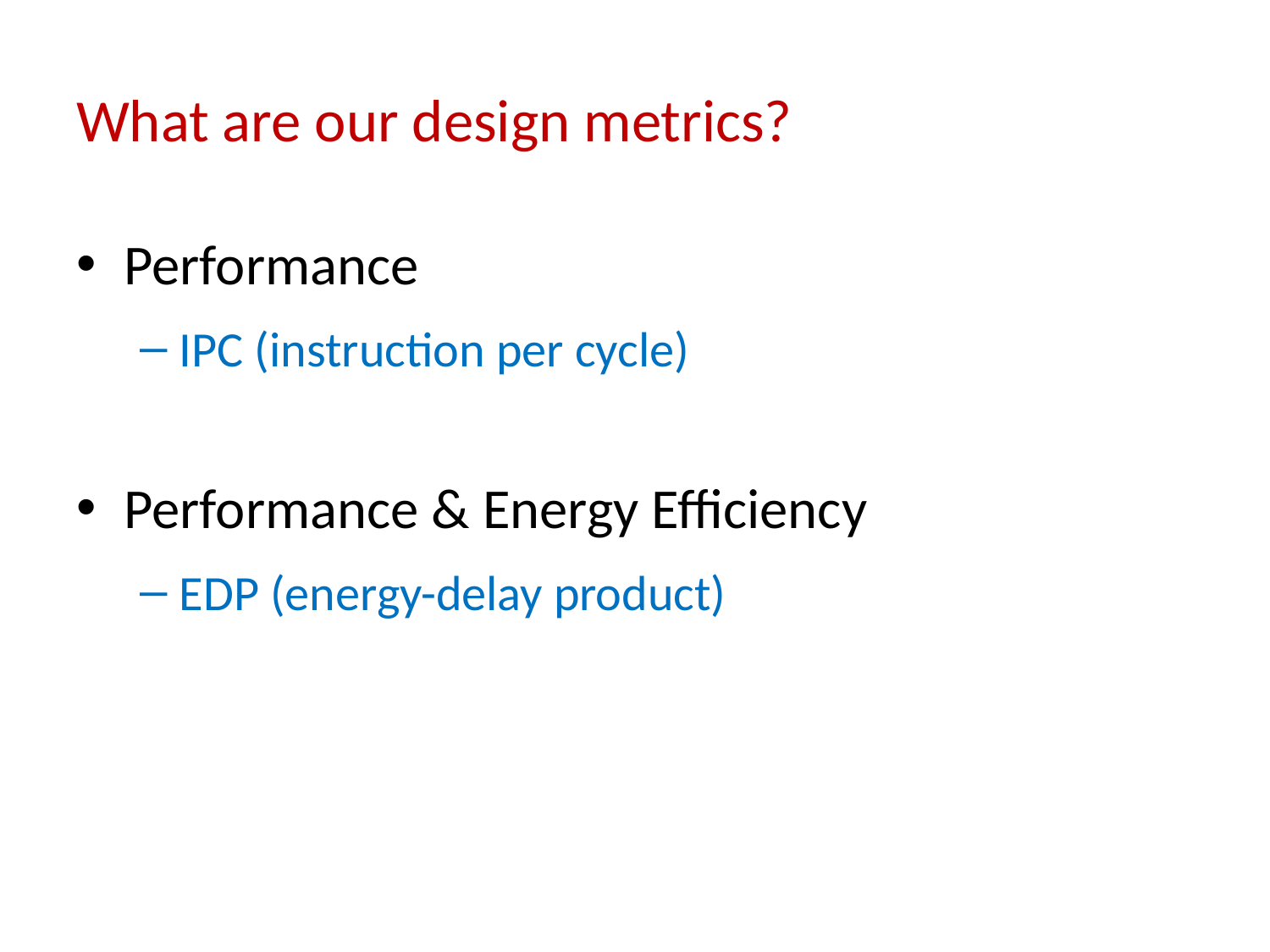

# What are our design metrics?
Performance
IPC (instruction per cycle)

Performance & Energy Efficiency
EDP (energy-delay product)